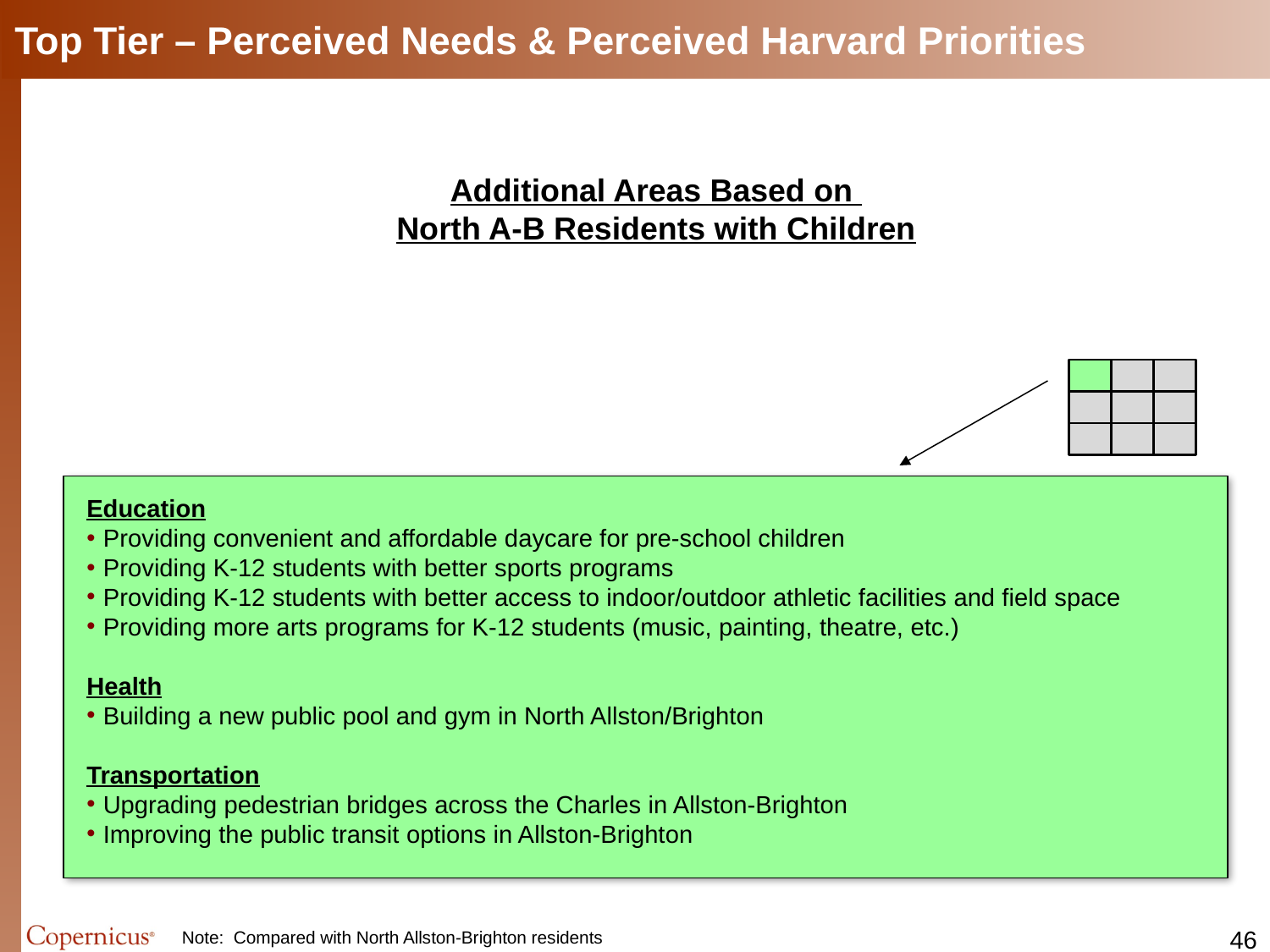

# Top Tier – Perceived Needs & Perceived Harvard Priorities
Additional Areas Based on
North A-B Residents with Children

Education
Providing convenient and affordable daycare for pre-school children
Providing K-12 students with better sports programs
Providing K-12 students with better access to indoor/outdoor athletic facilities and field space
Providing more arts programs for K-12 students (music, painting, theatre, etc.)

Health
Building a new public pool and gym in North Allston/Brighton

Transportation
Upgrading pedestrian bridges across the Charles in Allston-Brighton
Improving the public transit options in Allston-Brighton

46
Note:  Compared with North Allston-Brighton residents